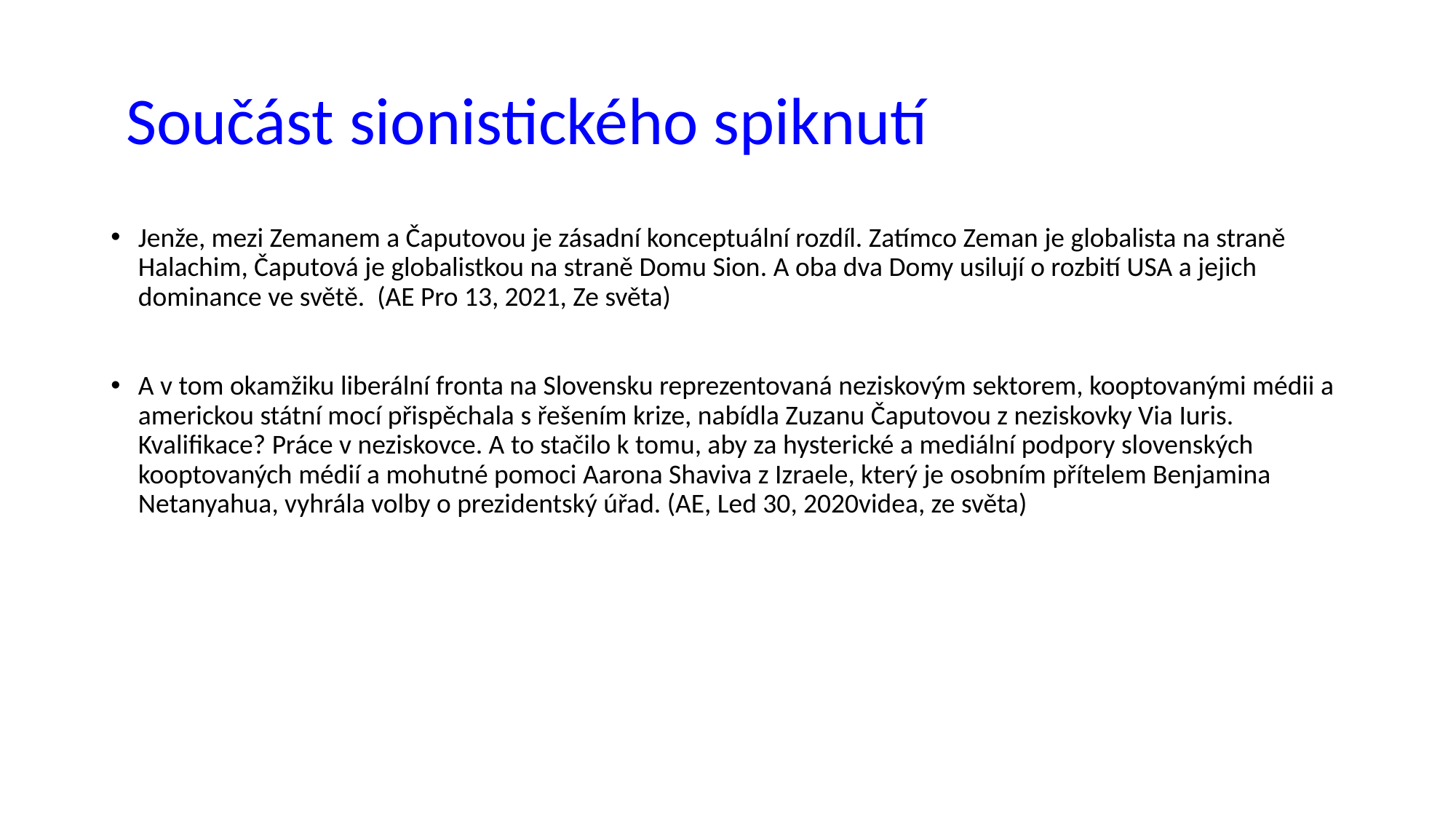

# Součást sionistického spiknutí
Jenže, mezi Zemanem a Čaputovou je zásadní konceptuální rozdíl. Zatímco Zeman je globalista na straně Halachim, Čaputová je globalistkou na straně Domu Sion. A oba dva Domy usilují o rozbití USA a jejich dominance ve světě.  (AE Pro 13, 2021, Ze světa)

A v tom okamžiku liberální fronta na Slovensku reprezentovaná neziskovým sektorem, kooptovanými médii a americkou státní mocí přispěchala s řešením krize, nabídla Zuzanu Čaputovou z neziskovky Via Iuris. Kvalifikace? Práce v neziskovce. A to stačilo k tomu, aby za hysterické a mediální podpory slovenských kooptovaných médií a mohutné pomoci Aarona Shaviva z Izraele, který je osobním přítelem Benjamina Netanyahua, vyhrála volby o prezidentský úřad. (AE, Led 30, 2020videa, ze světa)